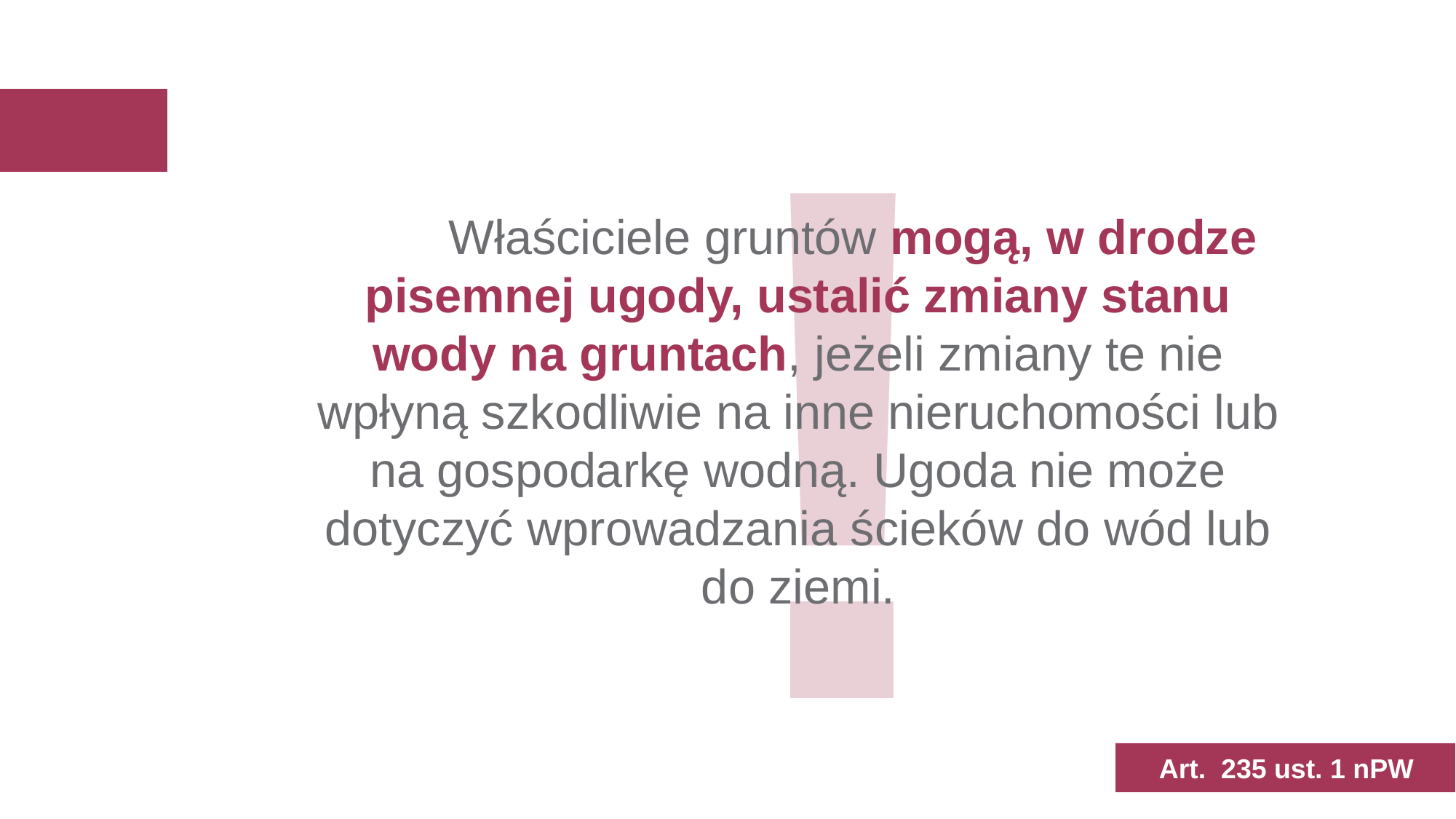

!
	Właściciele gruntów mogą, w drodze pisemnej ugody, ustalić zmiany stanu wody na gruntach, jeżeli zmiany te nie wpłyną szkodliwie na inne nieruchomości lub na gospodarkę wodną. Ugoda nie może dotyczyć wprowadzania ścieków do wód lub do ziemi.
Art.  235 ust. 1 nPW